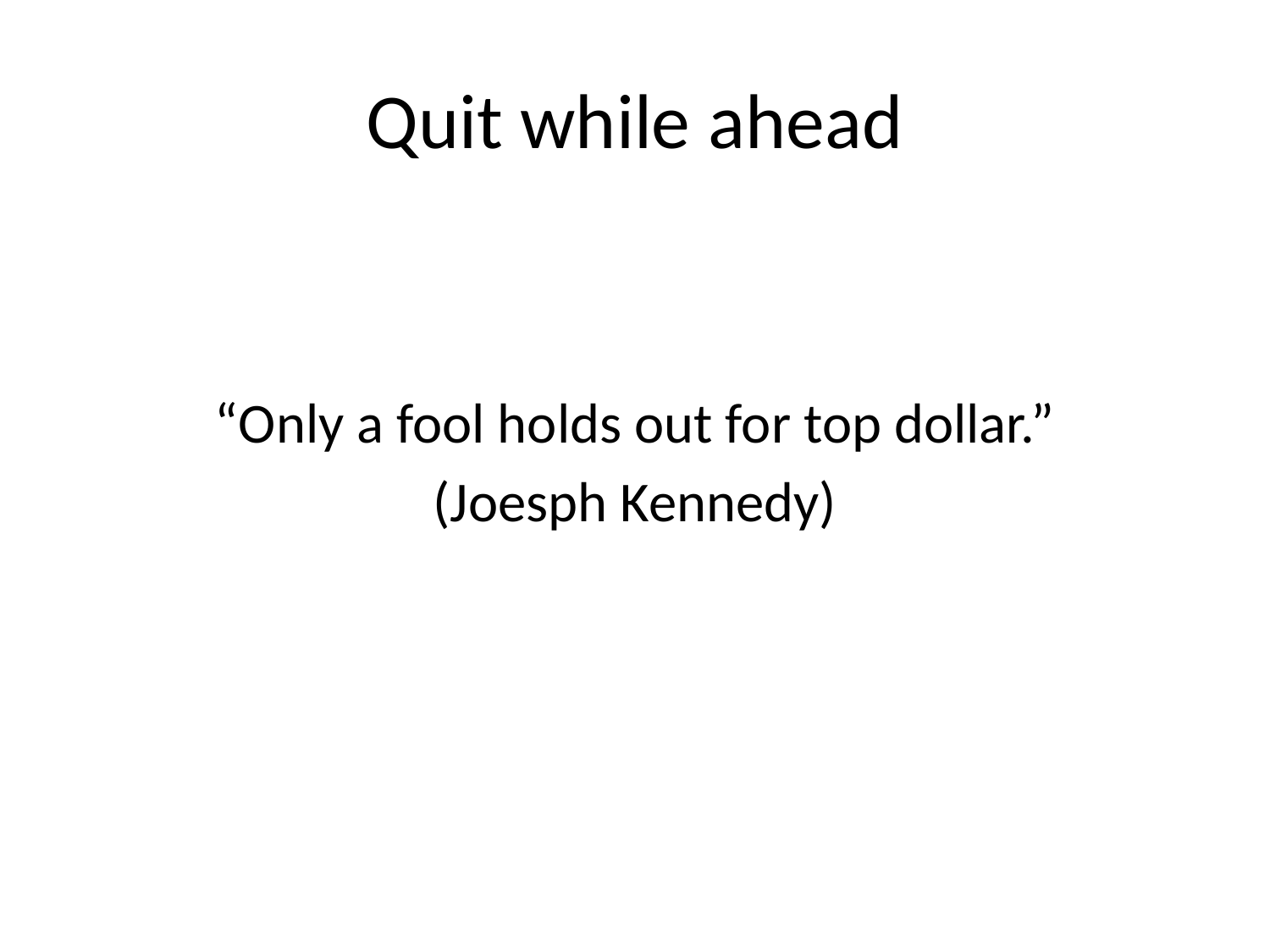

# Quit while ahead

“Only a fool holds out for top dollar.”
(Joesph Kennedy)